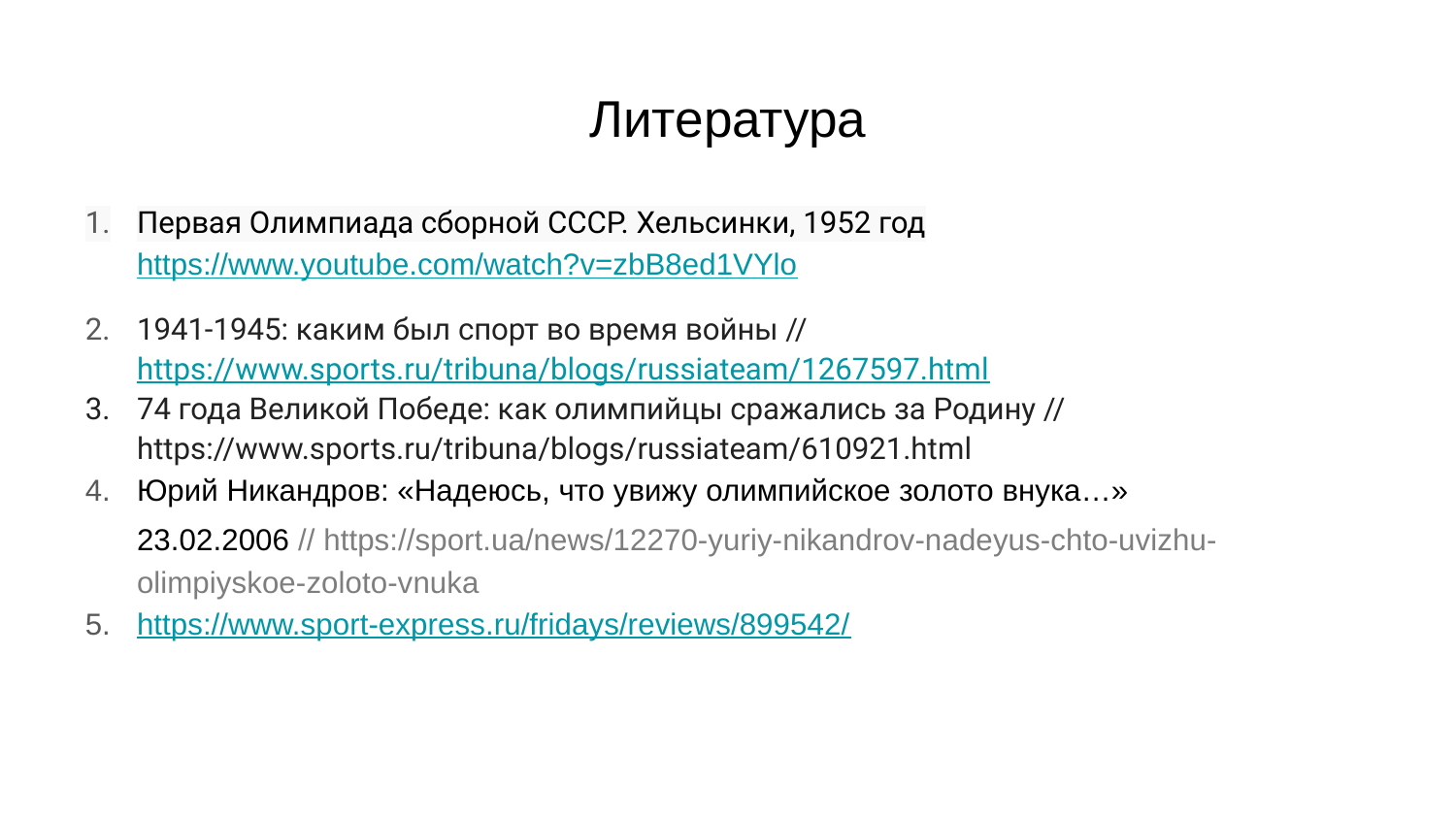

# Литература
Первая Олимпиада сборной СССР. Хельсинки, 1952 год
https://www.youtube.com/watch?v=zbB8ed1VYlo
1941-1945: каким был спорт во время войны // https://www.sports.ru/tribuna/blogs/russiateam/1267597.html
74 года Великой Победе: как олимпийцы сражались за Родину // https://www.sports.ru/tribuna/blogs/russiateam/610921.html
Юрий Никандров: «Надеюсь, что увижу олимпийское золото внука…»
23.02.2006 // https://sport.ua/news/12270-yuriy-nikandrov-nadeyus-chto-uvizhu-olimpiyskoe-zoloto-vnuka
https://www.sport-express.ru/fridays/reviews/899542/